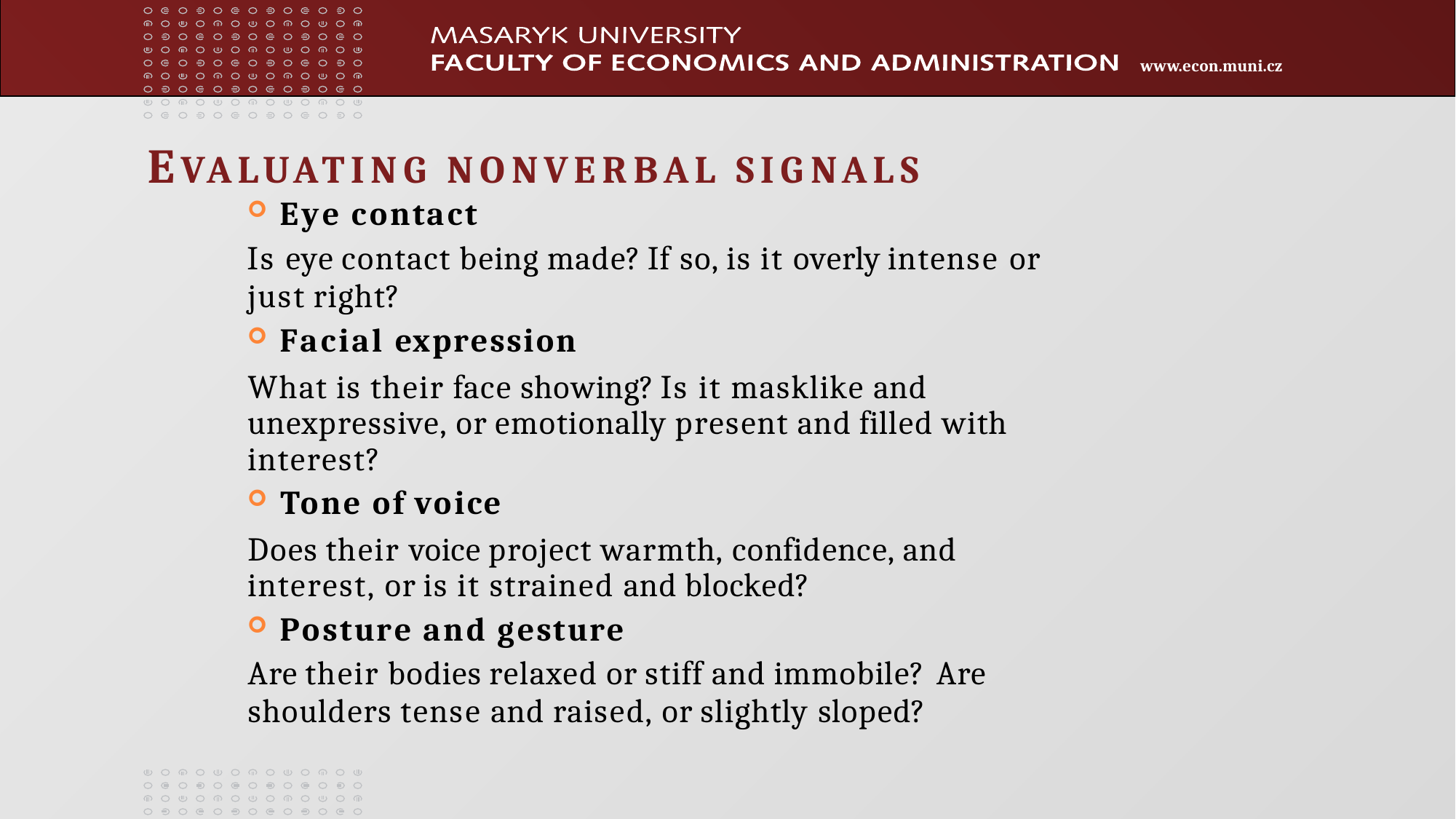

# EVALUATING NONVERBAL SIGNALS
Eye contact
Is eye contact being made? If so, is it overly intense or
just right?
Facial expression
What is their face showing? Is it masklike and  unexpressive, or emotionally present and filled with  interest?
Tone of voice
Does their voice project warmth, confidence, and  interest, or is it strained and blocked?
Posture and gesture
Are their bodies relaxed or stiff and immobile? Are
shoulders tense and raised, or slightly sloped?